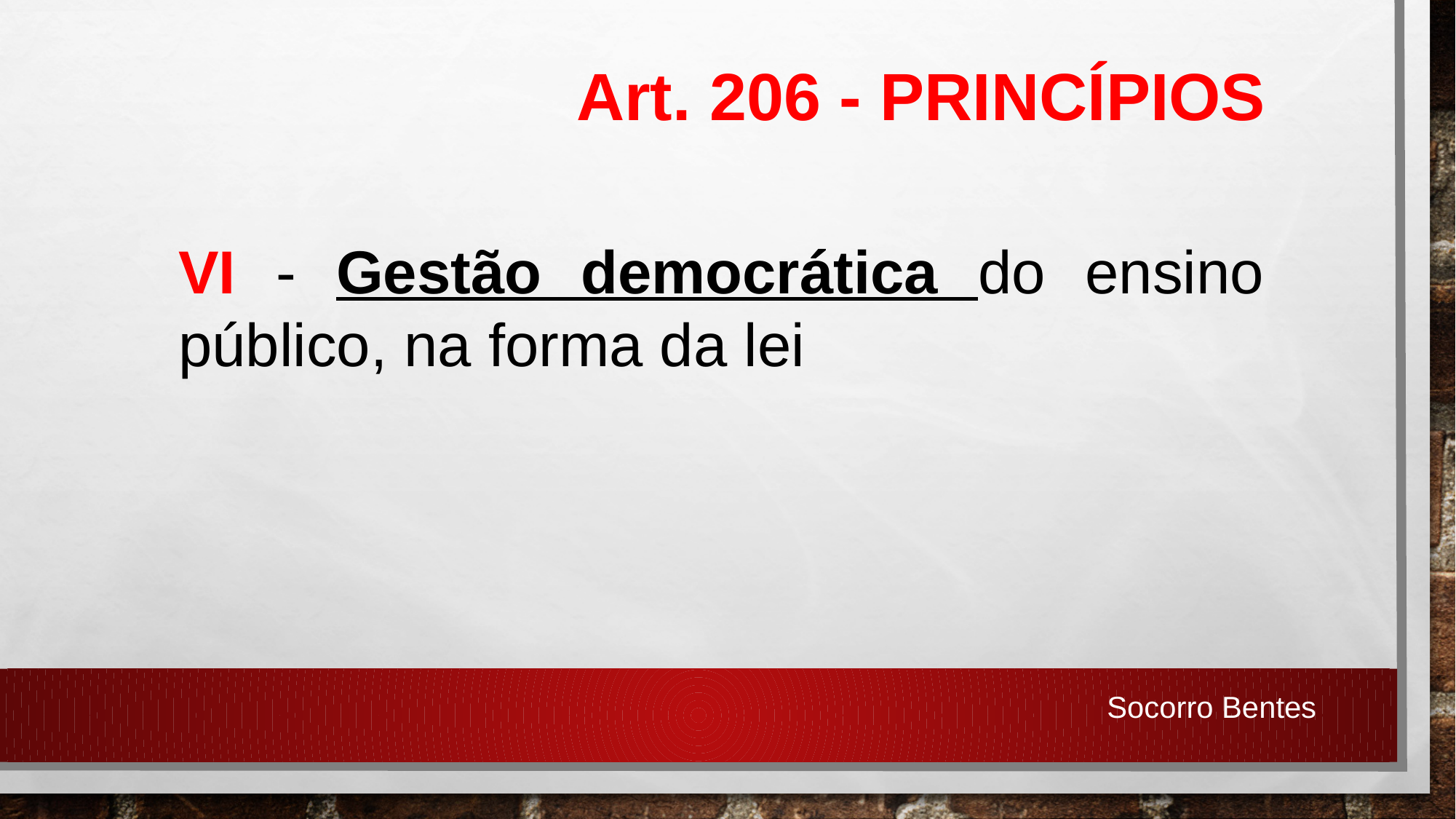

Art. 206 - PRINCÍPIOS
VI - Gestão democrática do ensino público, na forma da lei
Socorro Bentes